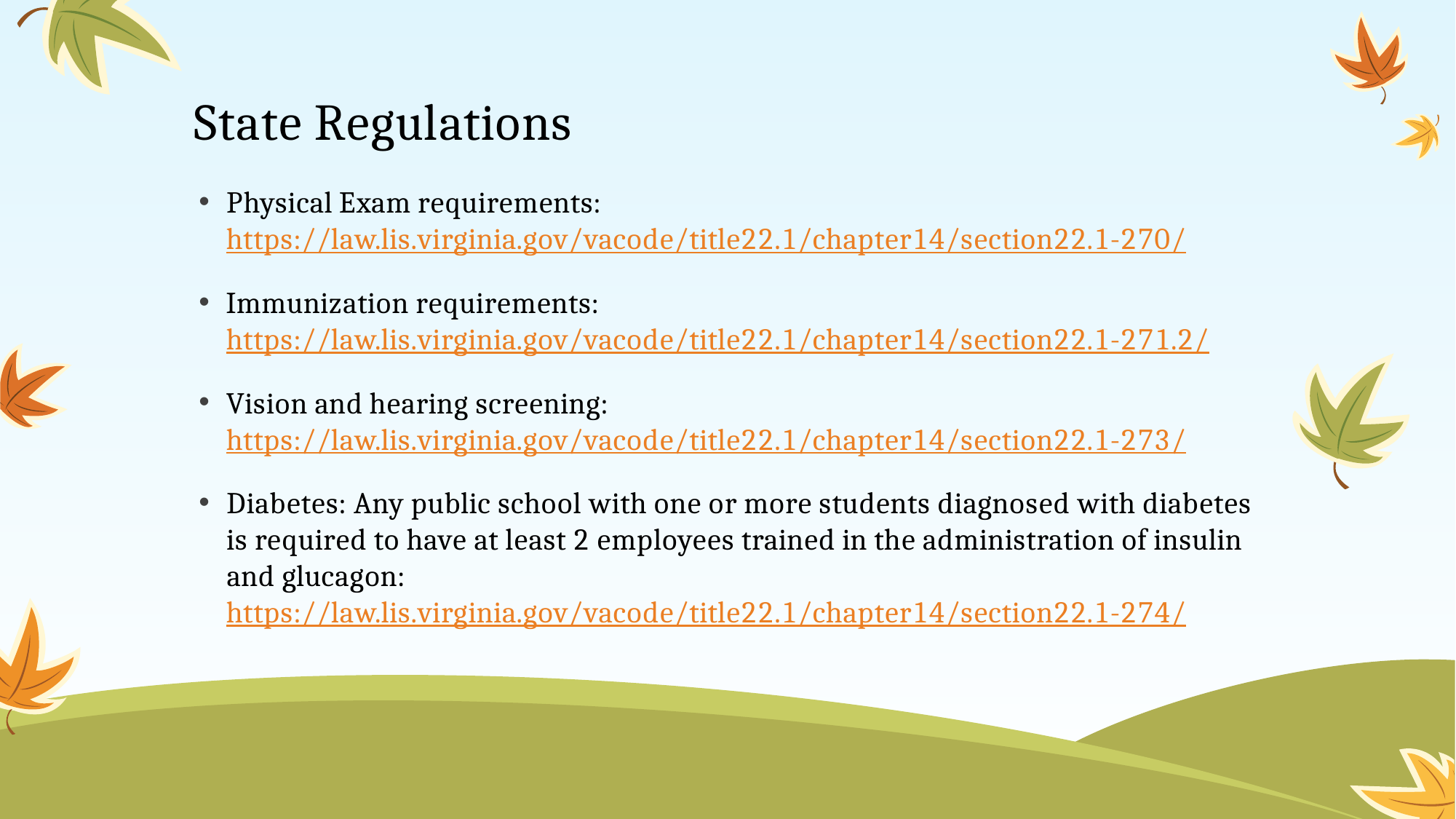

# State Regulations
Physical Exam requirements: https://law.lis.virginia.gov/vacode/title22.1/chapter14/section22.1-270/
Immunization requirements: https://law.lis.virginia.gov/vacode/title22.1/chapter14/section22.1-271.2/
Vision and hearing screening: https://law.lis.virginia.gov/vacode/title22.1/chapter14/section22.1-273/
Diabetes: Any public school with one or more students diagnosed with diabetes is required to have at least 2 employees trained in the administration of insulin and glucagon: https://law.lis.virginia.gov/vacode/title22.1/chapter14/section22.1-274/